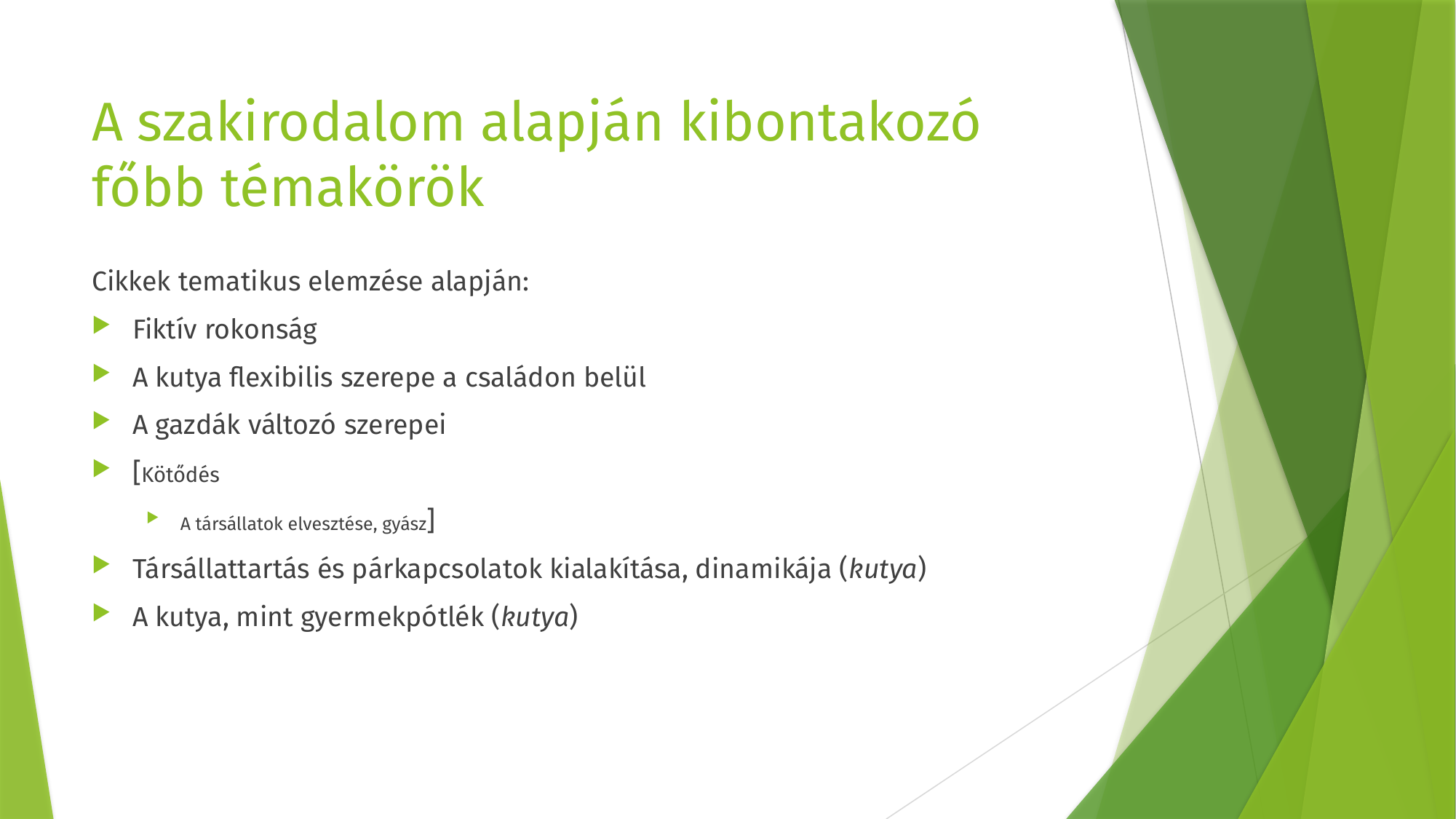

# A szakirodalom alapján kibontakozó főbb témakörök
Cikkek tematikus elemzése alapján:
Fiktív rokonság
A kutya flexibilis szerepe a családon belül
A gazdák változó szerepei
[Kötődés
A társállatok elvesztése, gyász]
Társállattartás és párkapcsolatok kialakítása, dinamikája (kutya)
A kutya, mint gyermekpótlék (kutya)